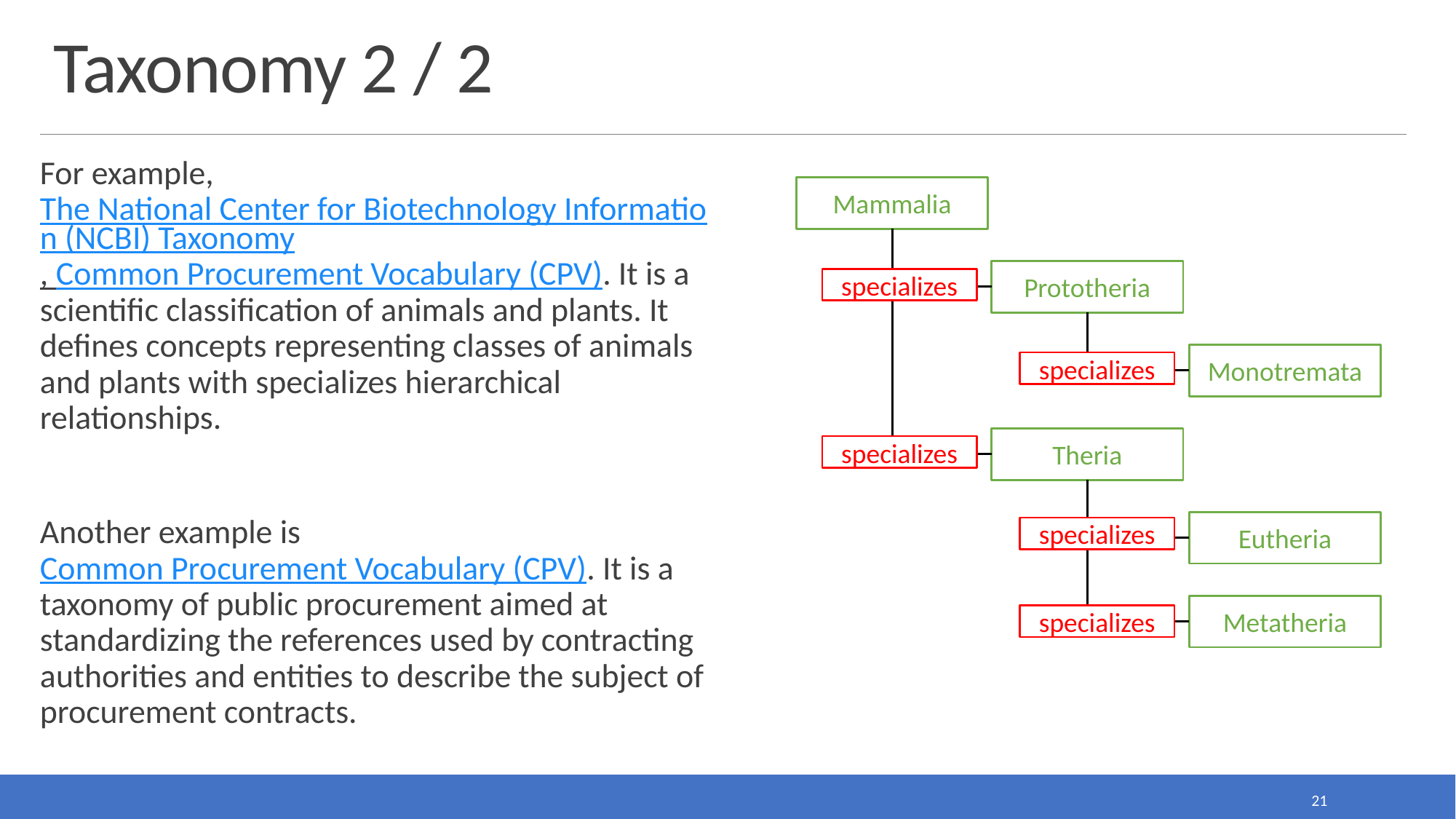

# Taxonomy 2 / 2
For example, The National Center for Biotechnology Information (NCBI) Taxonomy, Common Procurement Vocabulary (CPV). It is a scientific classification of animals and plants. It defines concepts representing classes of animals and plants with specializes hierarchical relationships.

Another example is Common Procurement Vocabulary (CPV). It is a taxonomy of public procurement aimed at standardizing the references used by contracting authorities and entities to describe the subject of procurement contracts.
Mammalia
Prototheria
specializes
Monotremata
specializes
Theria
specializes
Eutheria
specializes
Metatheria
specializes
21